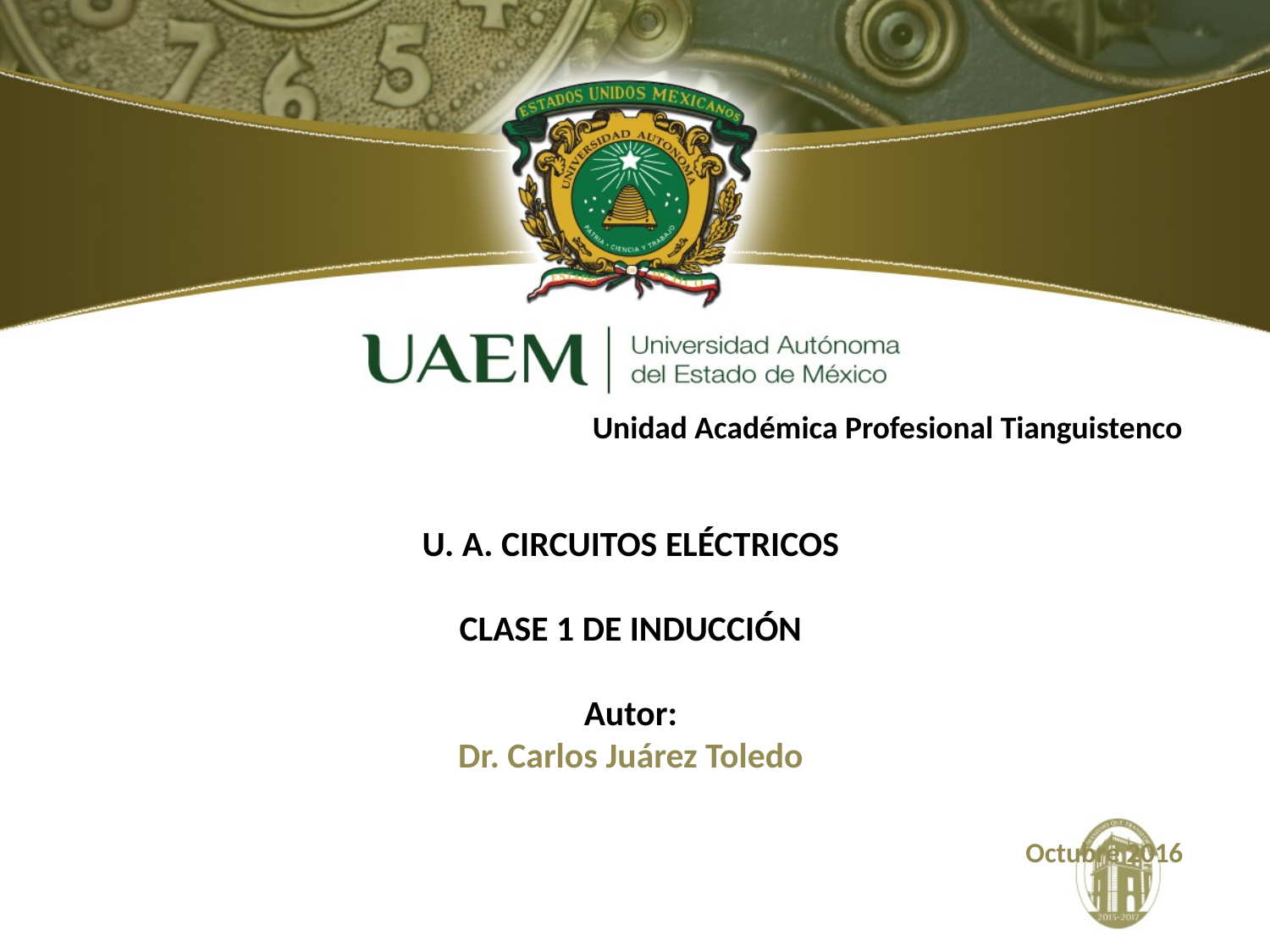

Unidad Académica Profesional Tianguistenco

U. A. CIRCUITOS ELÉCTRICOS

CLASE 1 DE INDUCCIÓN

Autor:
Dr. Carlos Juárez Toledo

Octubre 2016